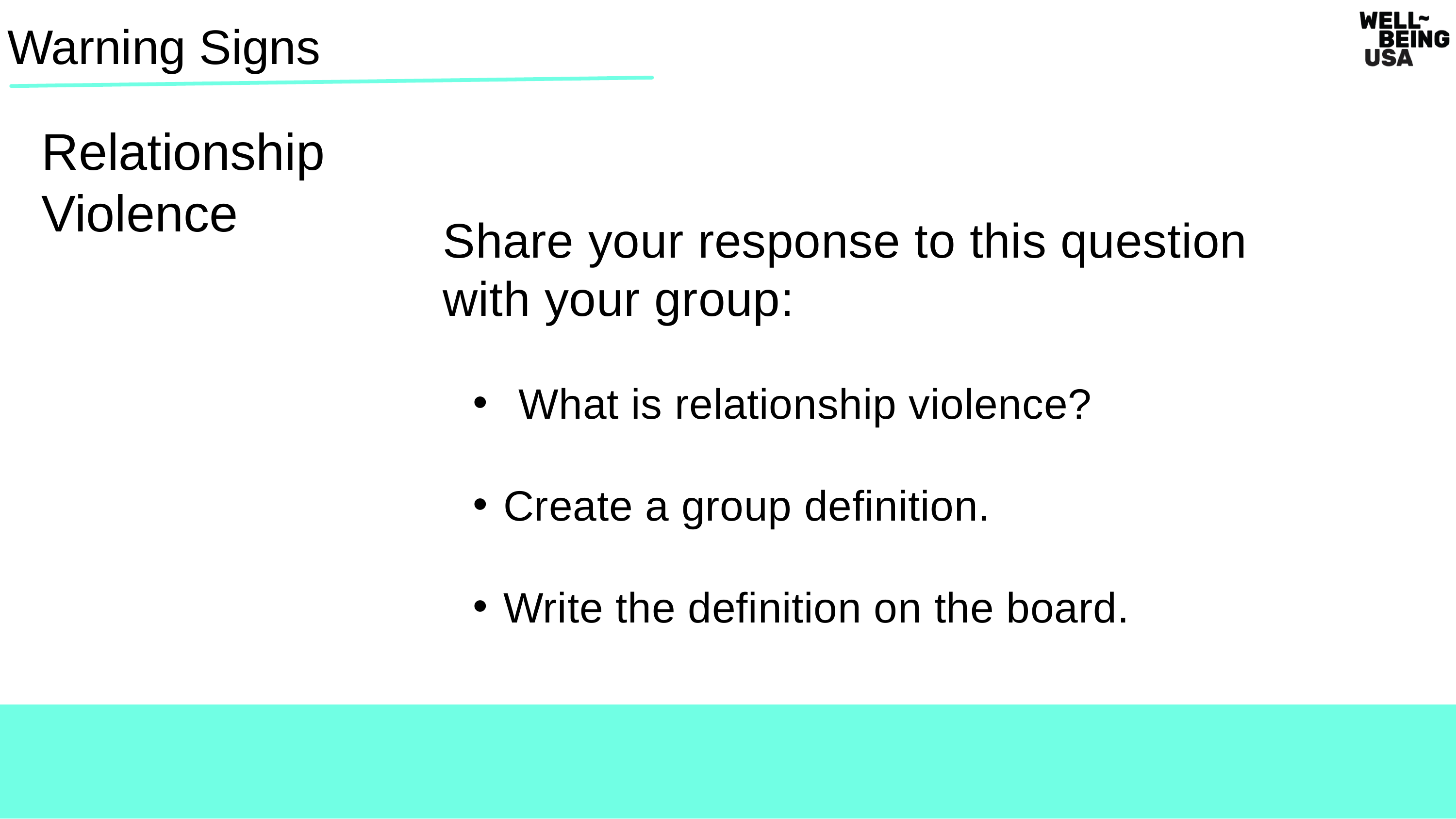

Warning Signs

Relationship Violence
Share your response to this question with your group:

What is relationship violence?

Create a group definition.

Write the definition on the board.